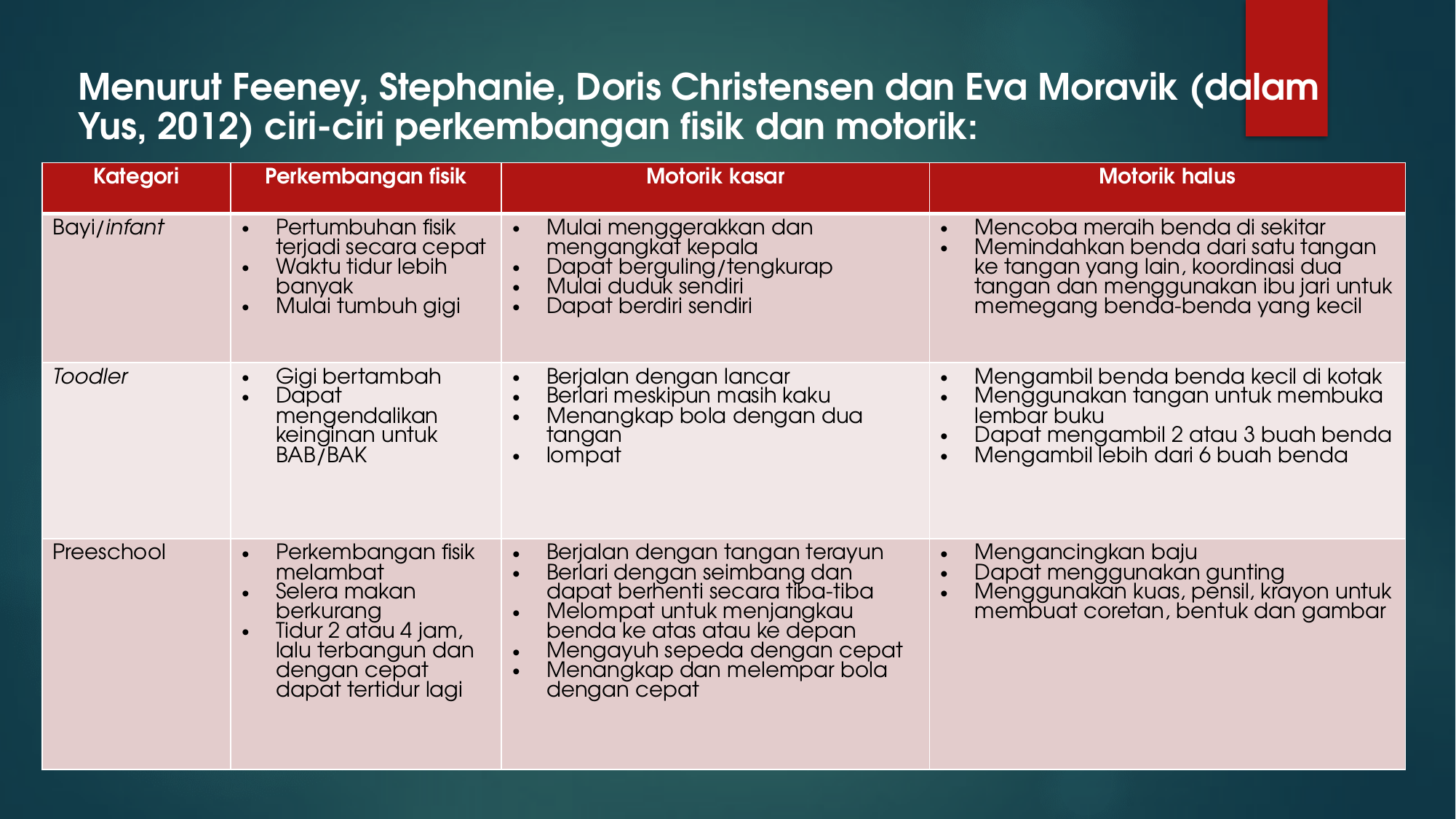

Menurut Feeney, Stephanie, Doris Christensen dan Eva Moravik (dalam Yus, 2012) ciri-ciri perkembangan fisik dan motorik:

| Kategori | Perkembangan fisik | Motorik kasar | Motorik halus |
| --- | --- | --- | --- |
| Bayi/infant | Pertumbuhan fisik terjadi secara cepat Waktu tidur lebih banyak Mulai tumbuh gigi | Mulai menggerakkan dan mengangkat kepala Dapat berguling/tengkurap Mulai duduk sendiri Dapat berdiri sendiri | Mencoba meraih benda di sekitar Memindahkan benda dari satu tangan ke tangan yang lain, koordinasi dua tangan dan menggunakan ibu jari untuk memegang benda-benda yang kecil |
| Toodler | Gigi bertambah Dapat mengendalikan keinginan untuk BAB/BAK | Berjalan dengan lancar Berlari meskipun masih kaku Menangkap bola dengan dua tangan lompat | Mengambil benda benda kecil di kotak Menggunakan tangan untuk membuka lembar buku Dapat mengambil 2 atau 3 buah benda Mengambil lebih dari 6 buah benda |
| Preeschool | Perkembangan fisik melambat Selera makan berkurang Tidur 2 atau 4 jam, lalu terbangun dan dengan cepat dapat tertidur lagi | Berjalan dengan tangan terayun Berlari dengan seimbang dan dapat berhenti secara tiba-tiba Melompat untuk menjangkau benda ke atas atau ke depan Mengayuh sepeda dengan cepat Menangkap dan melempar bola dengan cepat | Mengancingkan baju Dapat menggunakan gunting Menggunakan kuas, pensil, krayon untuk membuat coretan, bentuk dan gambar |
#